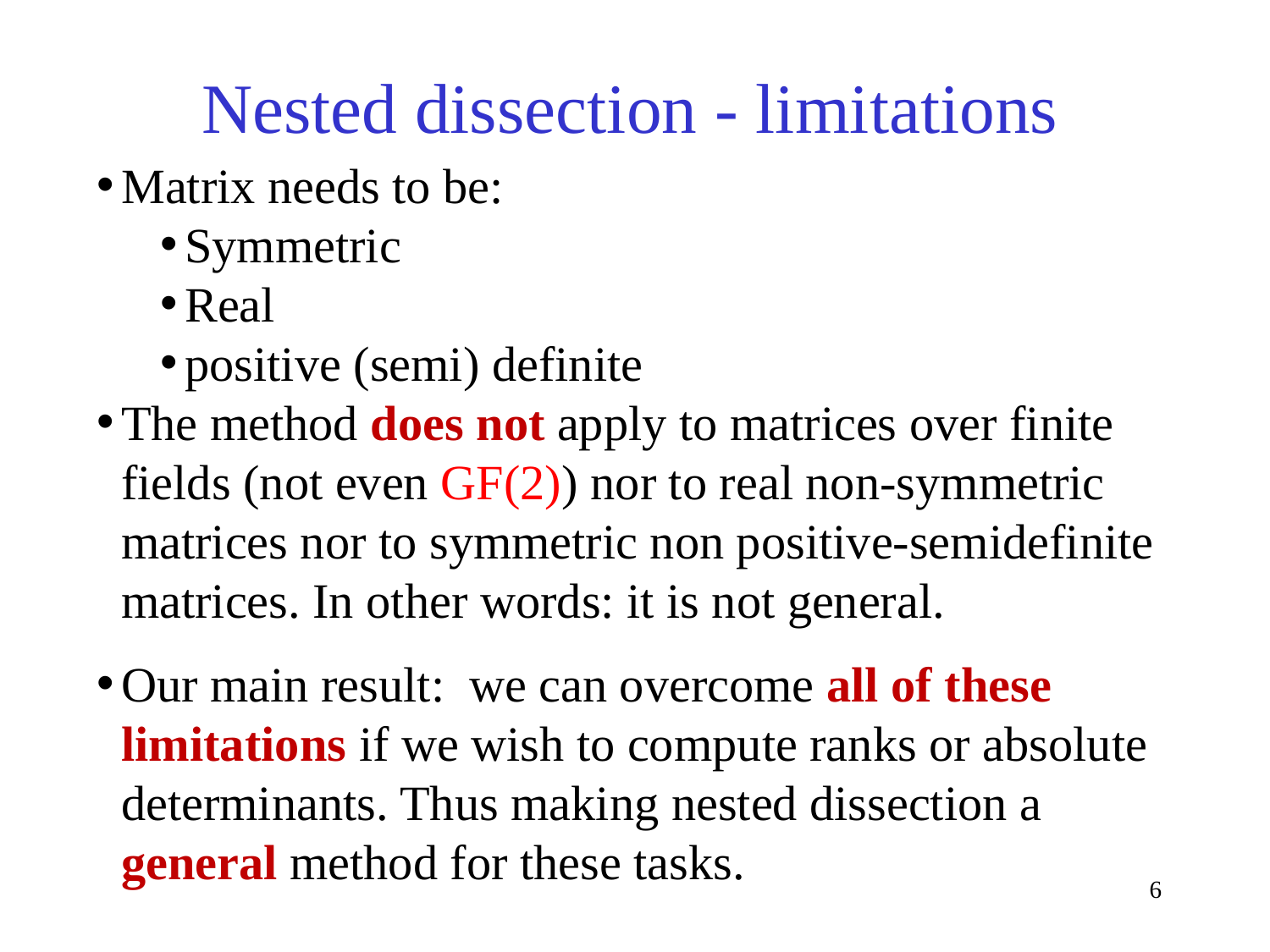

# Nested dissection - limitations
Matrix needs to be:
Symmetric
Real
positive (semi) definite
The method does not apply to matrices over finite fields (not even GF(2)) nor to real non-symmetric matrices nor to symmetric non positive-semidefinite matrices. In other words: it is not general.
Our main result:  we can overcome all of these limitations if we wish to compute ranks or absolute determinants. Thus making nested dissection a general method for these tasks.
6